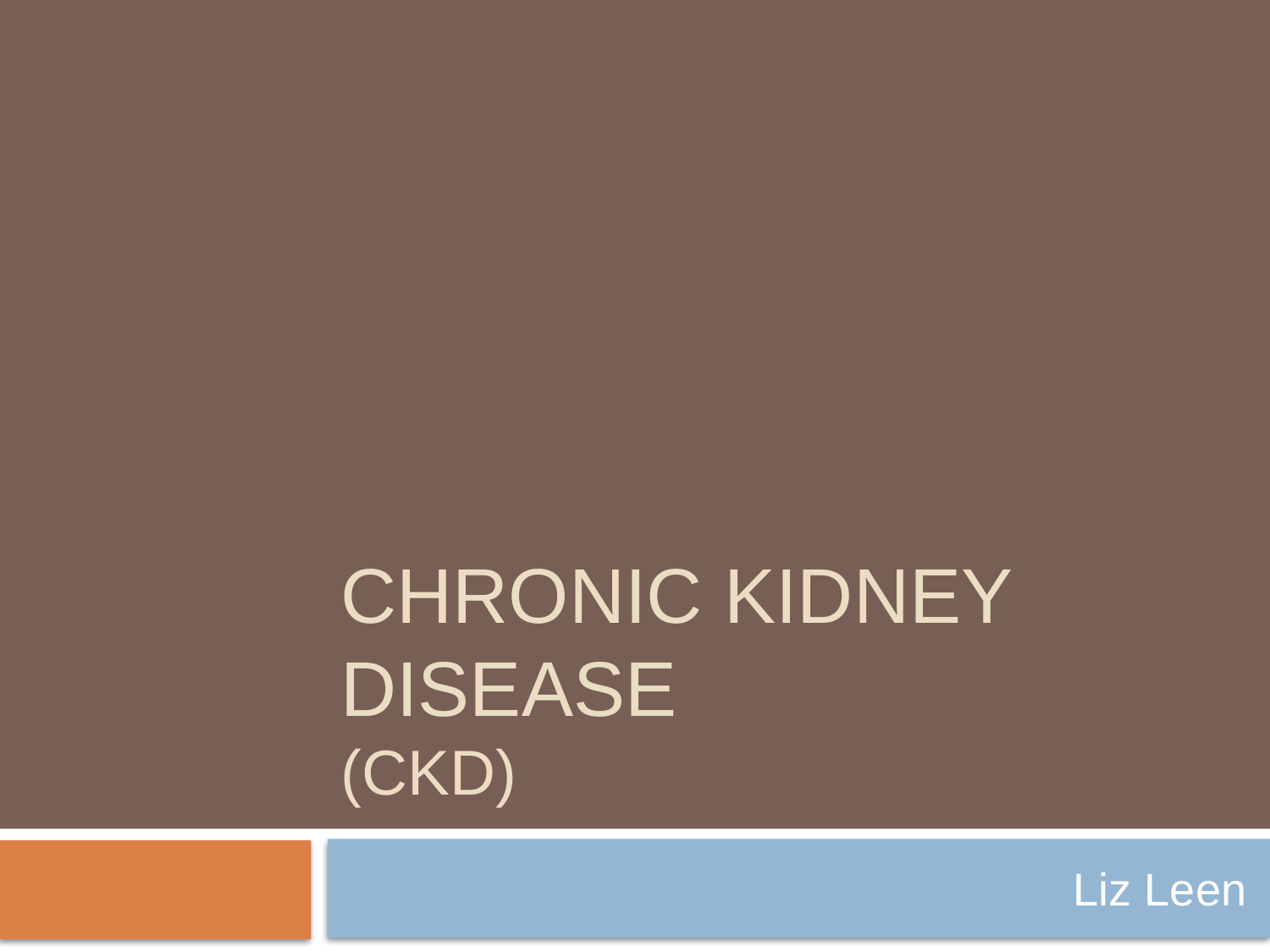

# Chronic Kidney Disease (CKD)
Liz Leen